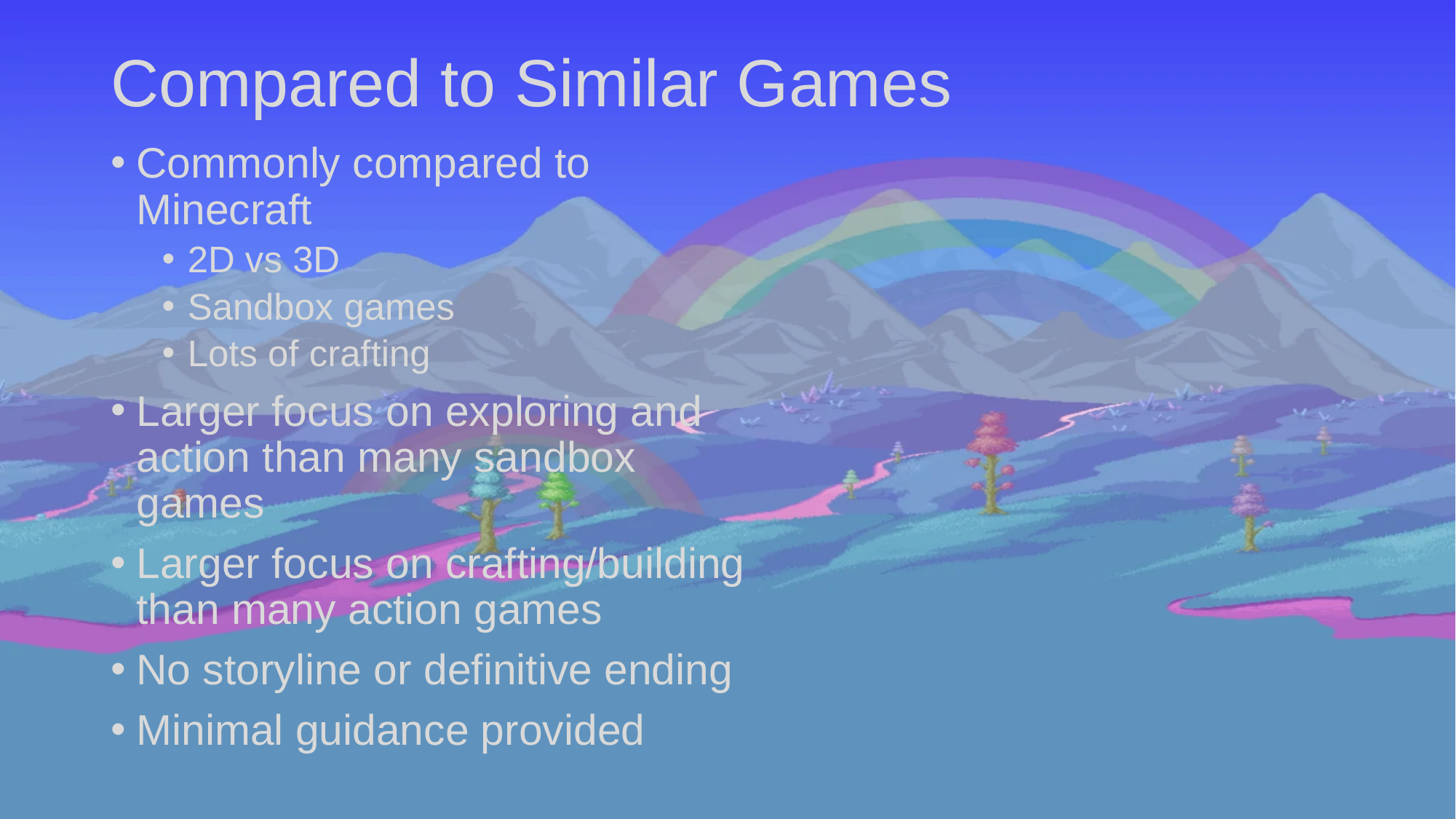

Compared to Similar Games
Commonly compared to Minecraft
2D vs 3D
Sandbox games
Lots of crafting
Larger focus on exploring and action than many sandbox games
Larger focus on crafting/building than many action games
No storyline or definitive ending
Minimal guidance provided